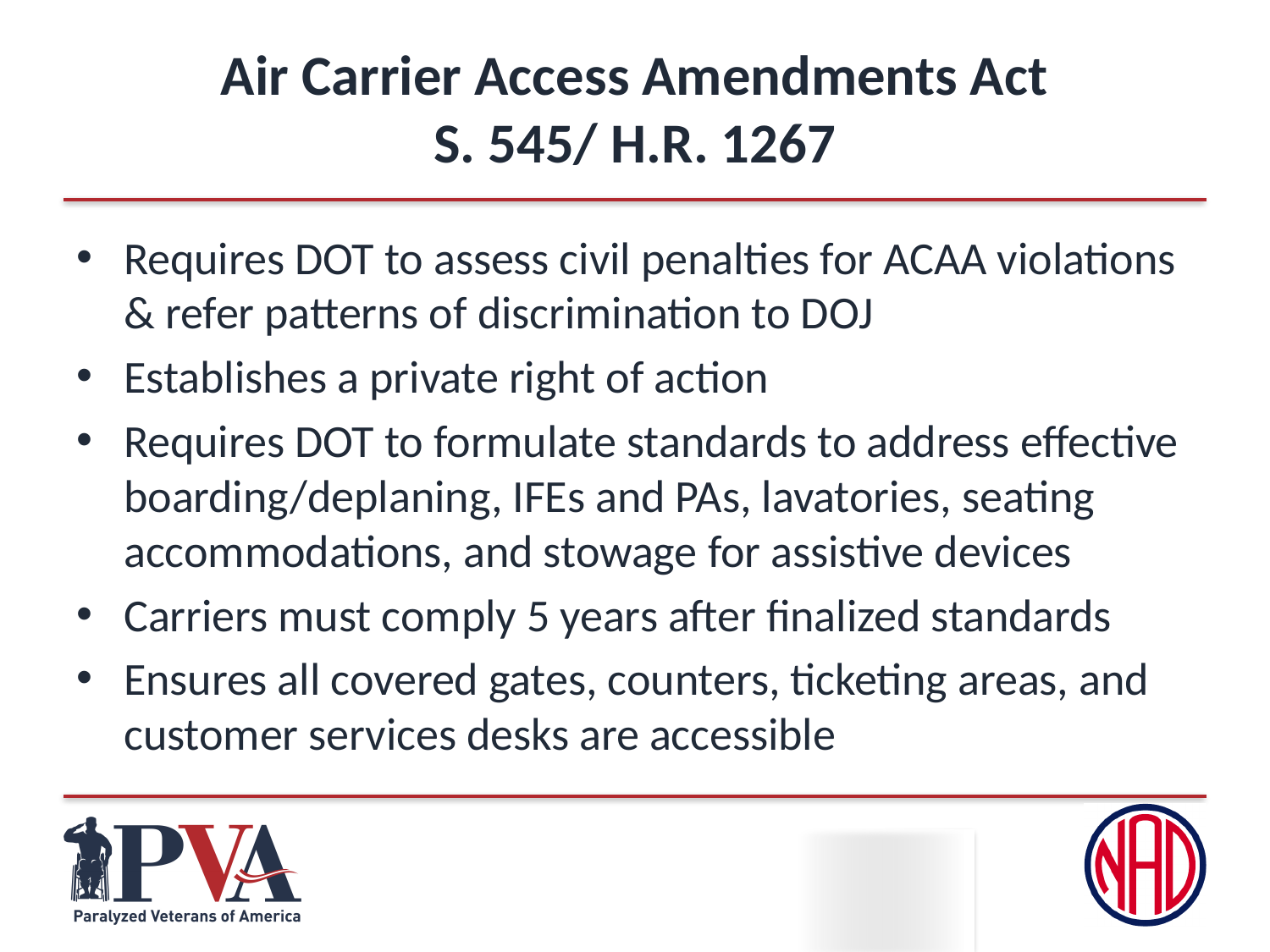

# Air Carrier Access Amendments Act S. 545/ H.R. 1267
Requires DOT to assess civil penalties for ACAA violations & refer patterns of discrimination to DOJ
Establishes a private right of action
Requires DOT to formulate standards to address effective boarding/deplaning, IFEs and PAs, lavatories, seating accommodations, and stowage for assistive devices
Carriers must comply 5 years after finalized standards
Ensures all covered gates, counters, ticketing areas, and customer services desks are accessible